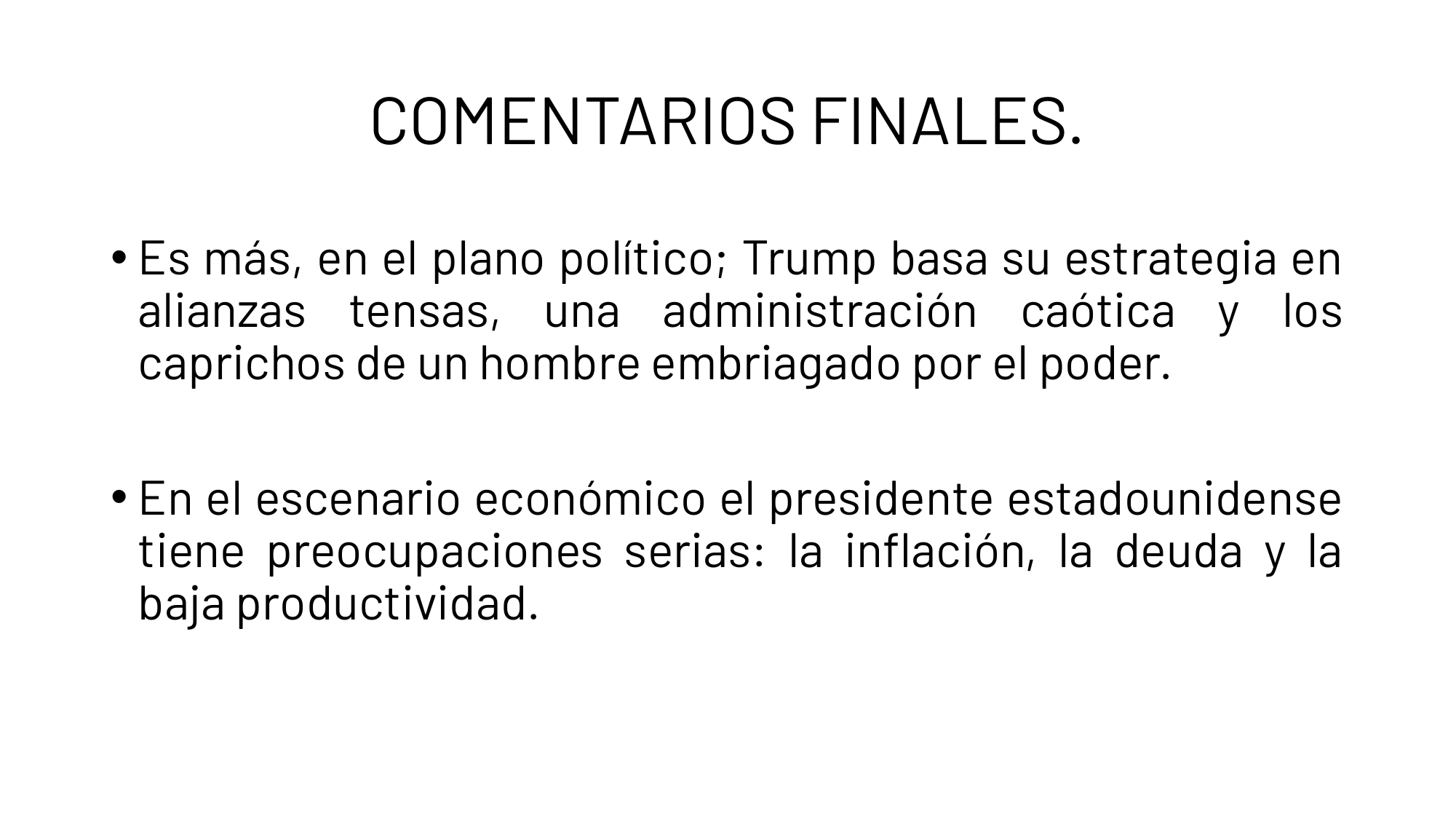

# COMENTARIOS FINALES.
Es más, en el plano político; Trump basa su estrategia en alianzas tensas, una administración caótica y los caprichos de un hombre embriagado por el poder.

En el escenario económico el presidente estadounidense tiene preocupaciones serias: la inflación, la deuda y la baja productividad.